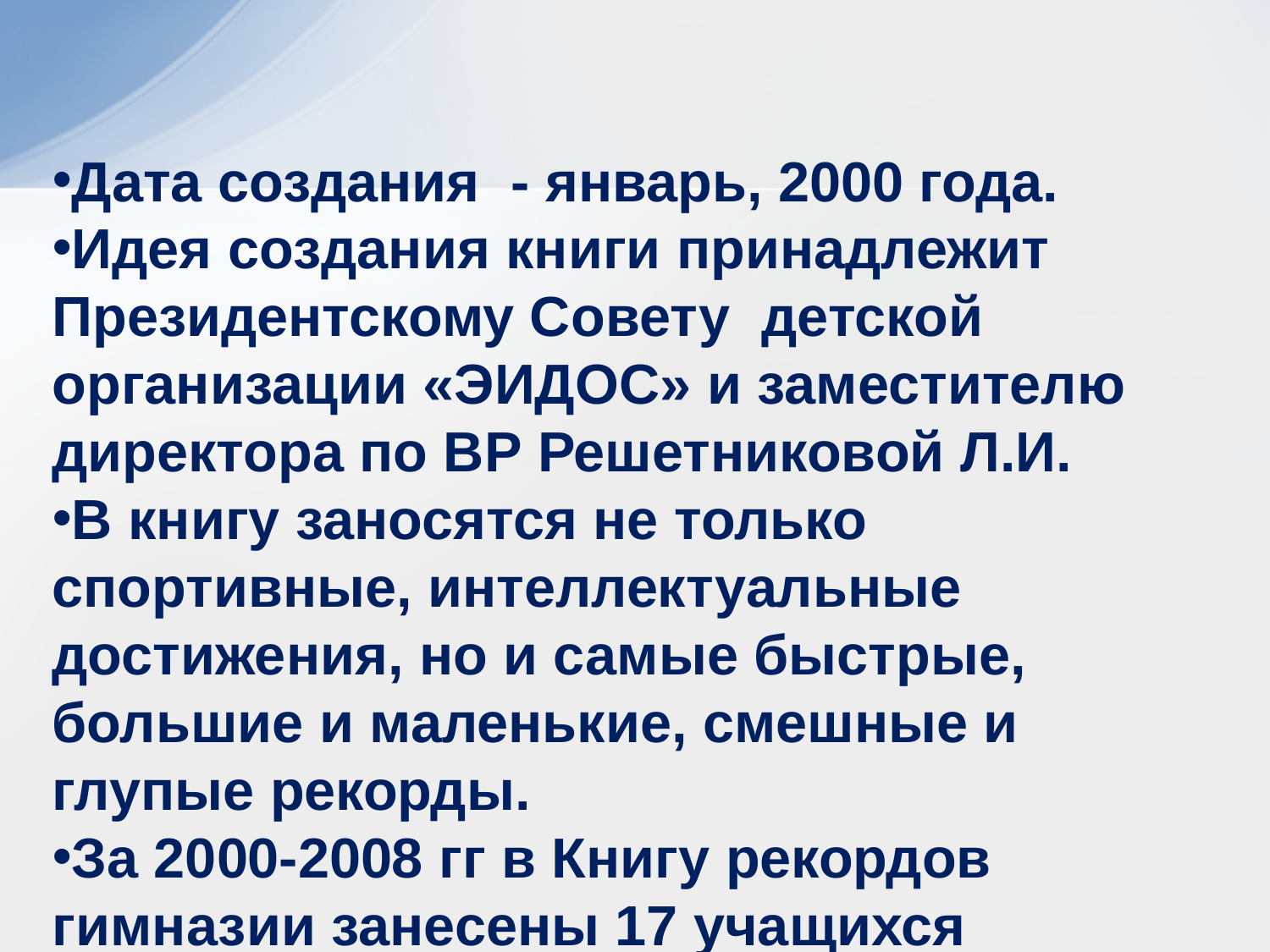

Дата создания  - январь, 2000 года.
Идея создания книги принадлежит  Президентскому Совету  детской организации «ЭИДОС» и заместителю директора по ВР Решетниковой Л.И.
В книгу заносятся не только спортивные, интеллектуальные  достижения, но и самые быстрые, большие и маленькие, смешные и глупые рекорды.
За 2000-2008 гг в Книгу рекордов гимназии занесены 17 учащихся гимназии.